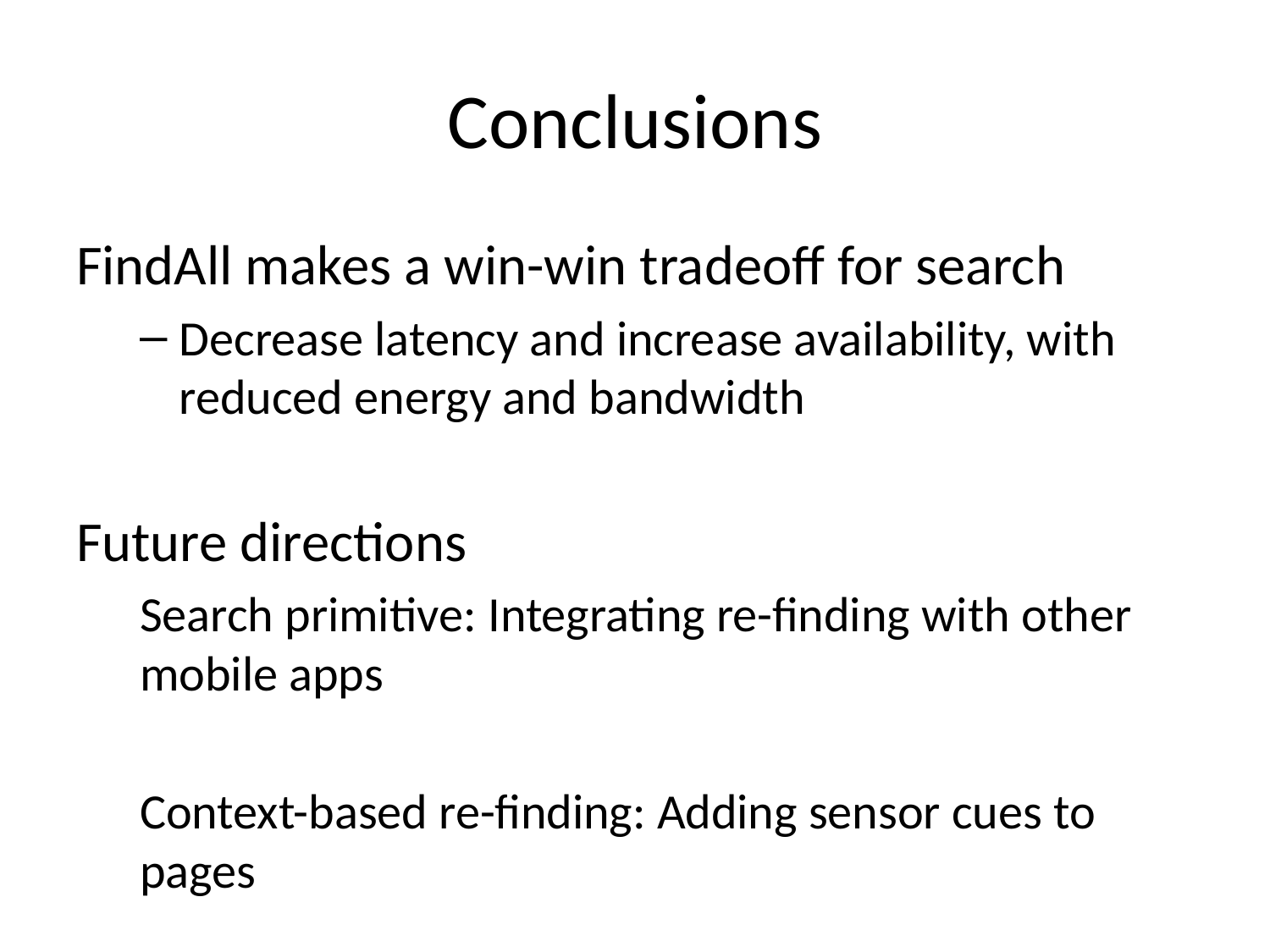

# Conclusions
FindAll makes a win-win tradeoff for search
Decrease latency and increase availability, with reduced energy and bandwidth

Future directions
Search primitive: Integrating re-finding with other mobile apps

Context-based re-finding: Adding sensor cues to pages